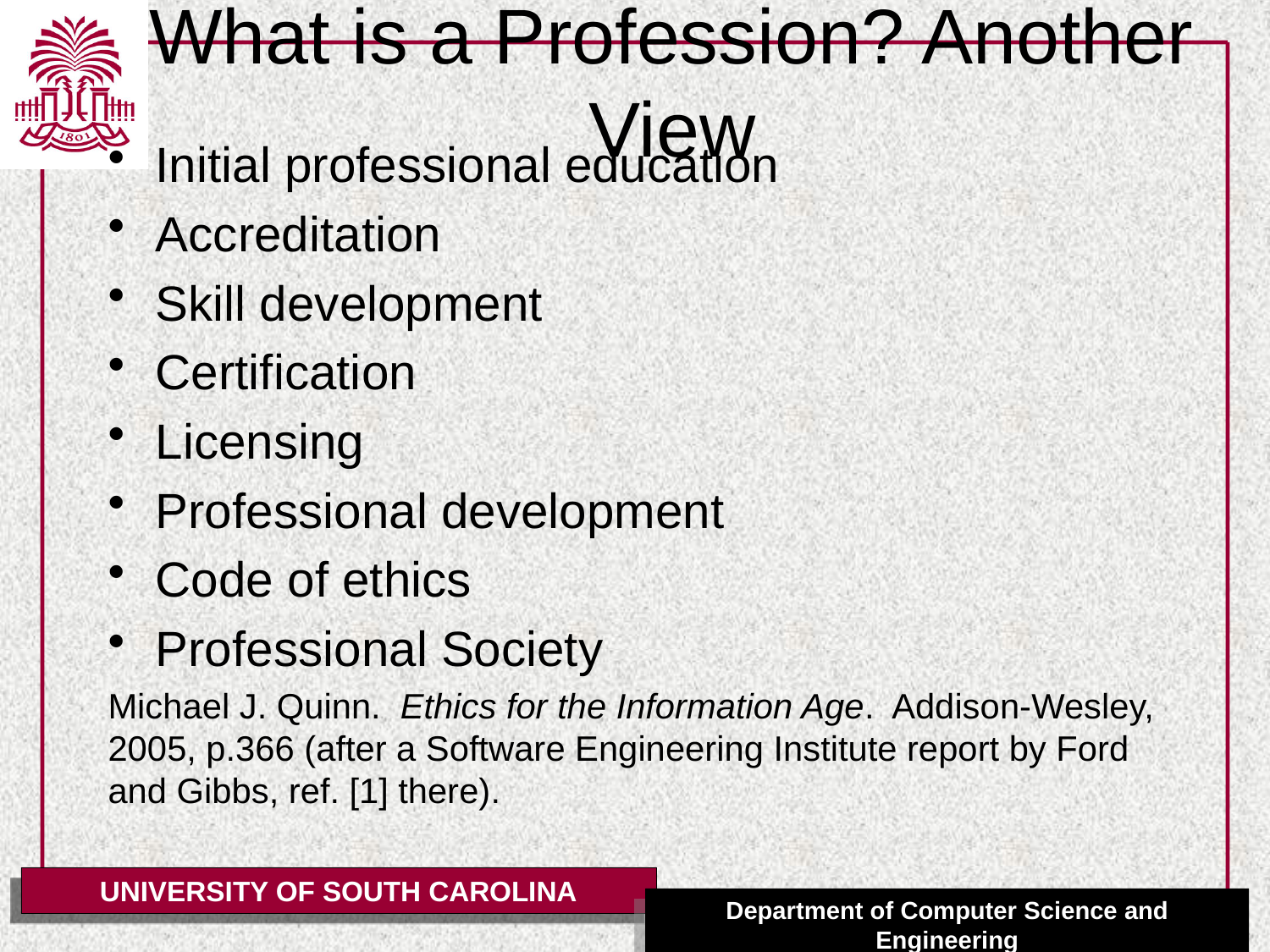

# What is a Profession? Another View
Initial professional education
Accreditation
Skill development
Certification
Licensing
Professional development
Code of ethics
Professional Society
Michael J. Quinn.  Ethics for the Information Age.  Addison-Wesley, 2005, p.366 (after a Software Engineering Institute report by Ford and Gibbs, ref. [1] there).